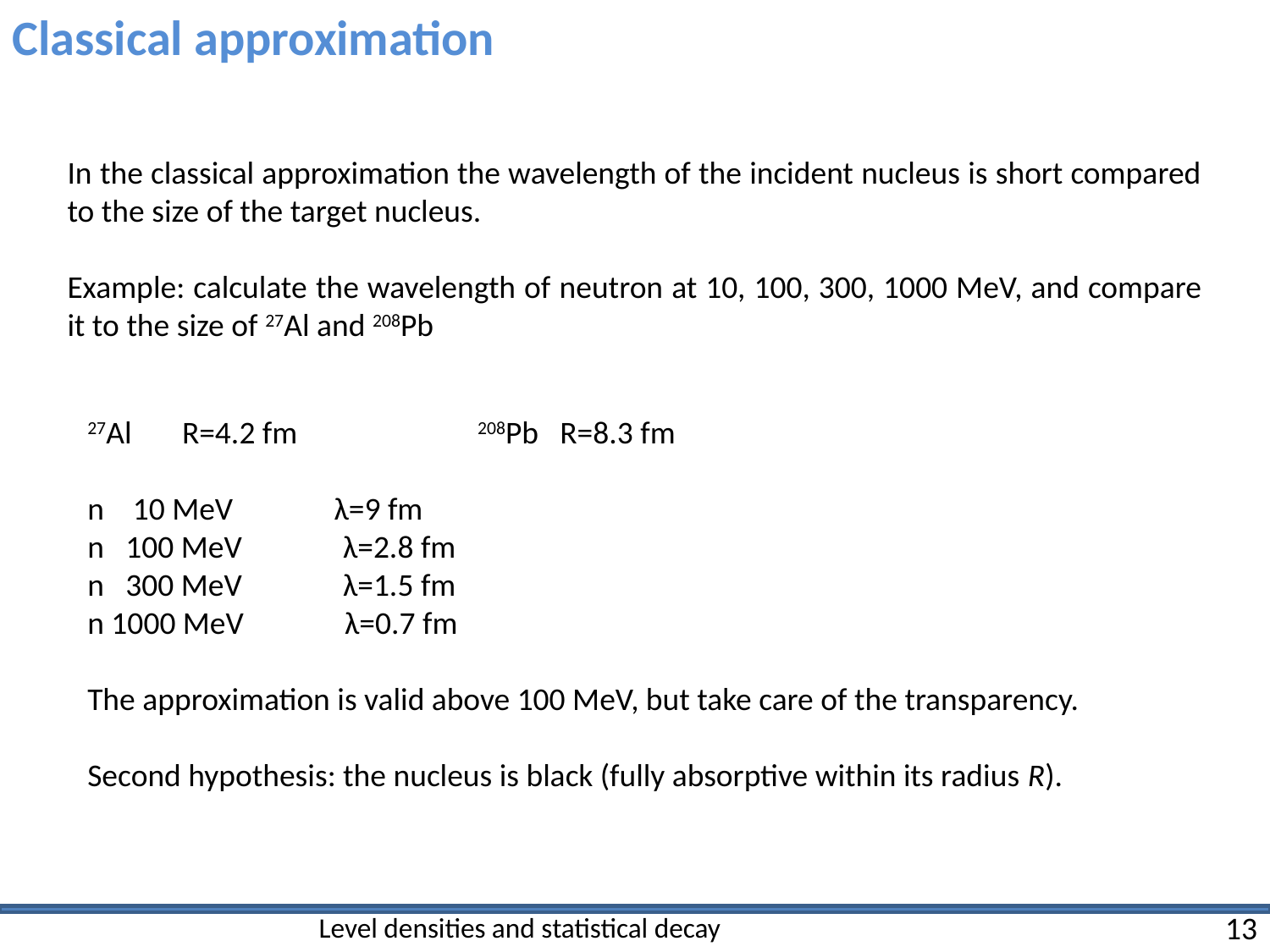

Classical approximation
In the classical approximation the wavelength of the incident nucleus is short compared to the size of the target nucleus.

Example: calculate the wavelength of neutron at 10, 100, 300, 1000 MeV, and compare it to the size of 27Al and 208Pb
27Al       R=4.2 fm                         208Pb   R=8.3 fm

n    10 MeV              λ=9 fm
n   100 MeV              λ=2.8 fm
n   300 MeV              λ=1.5 fm
n 1000 MeV              λ=0.7 fm

The approximation is valid above 100 MeV, but take care of the transparency.

Second hypothesis: the nucleus is black (fully absorptive within its radius R).

Level densities and statistical decay
13